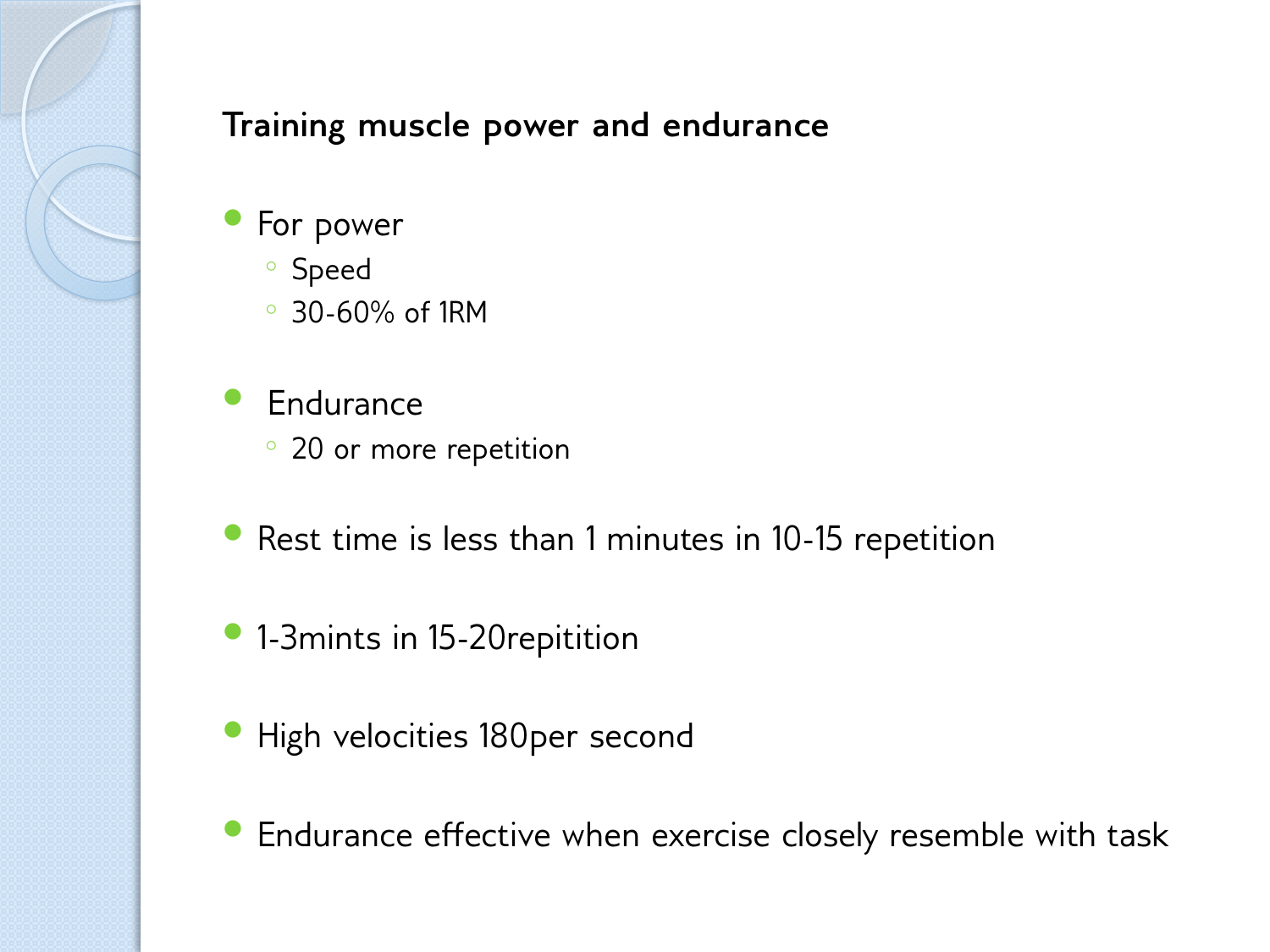

Training muscle power and endurance

For power
Speed
30-60% of 1RM

 Endurance
20 or more repetition

Rest time is less than 1 minutes in 10-15 repetition

1-3mints in 15-20repitition

High velocities 180per second

Endurance effective when exercise closely resemble with task